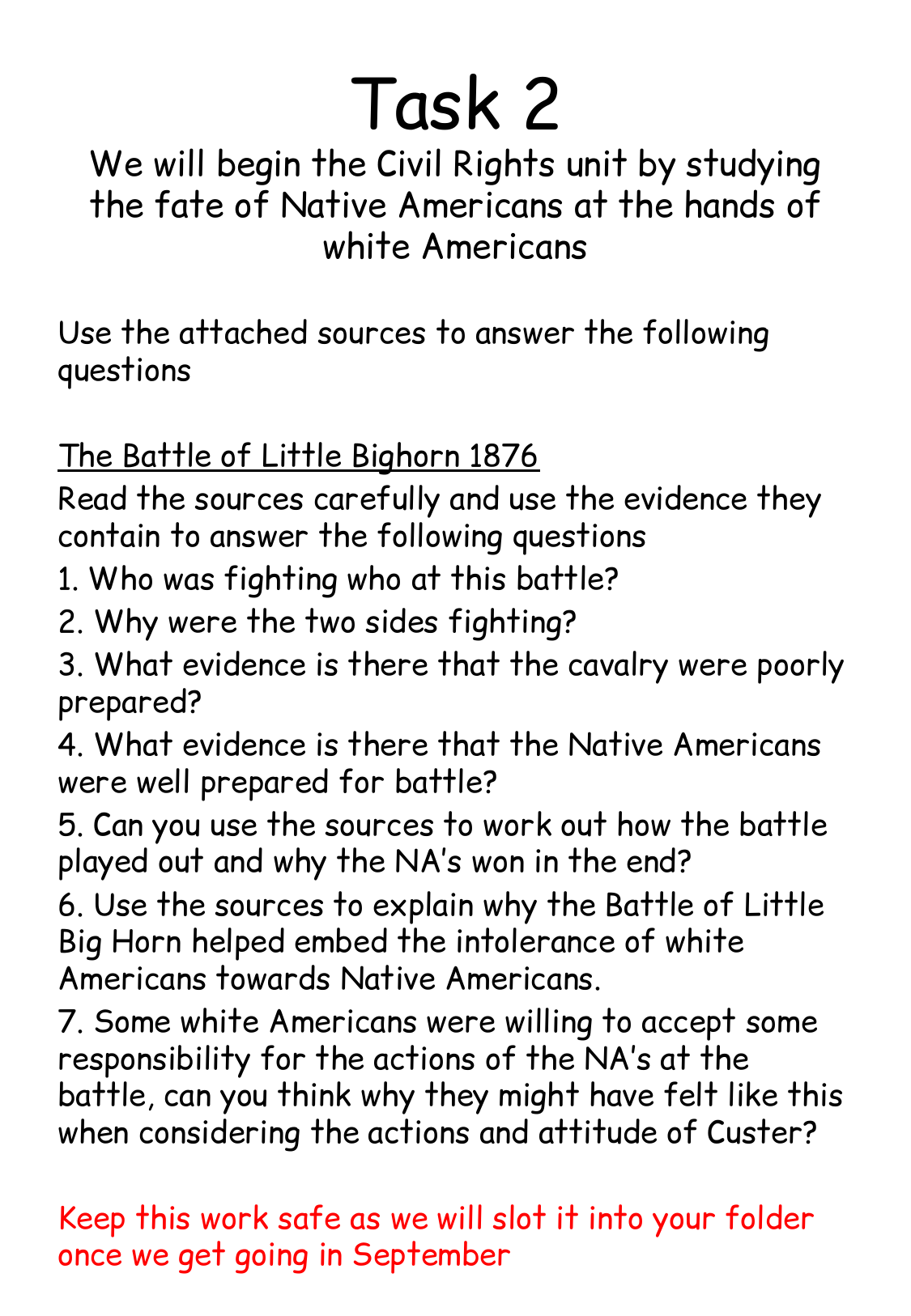

# Task 2 We will begin the Civil Rights unit by studying the fate of Native Americans at the hands of white Americans
Use the attached sources to answer the following questions

The Battle of Little Bighorn 1876
Read the sources carefully and use the evidence they contain to answer the following questions
1. Who was fighting who at this battle?
2. Why were the two sides fighting?
3. What evidence is there that the cavalry were poorly prepared?
4. What evidence is there that the Native Americans were well prepared for battle?
5. Can you use the sources to work out how the battle played out and why the NA’s won in the end?
6. Use the sources to explain why the Battle of Little Big Horn helped embed the intolerance of white Americans towards Native Americans.
7. Some white Americans were willing to accept some responsibility for the actions of the NA’s at the battle, can you think why they might have felt like this when considering the actions and attitude of Custer?

Keep this work safe as we will slot it into your folder once we get going in September